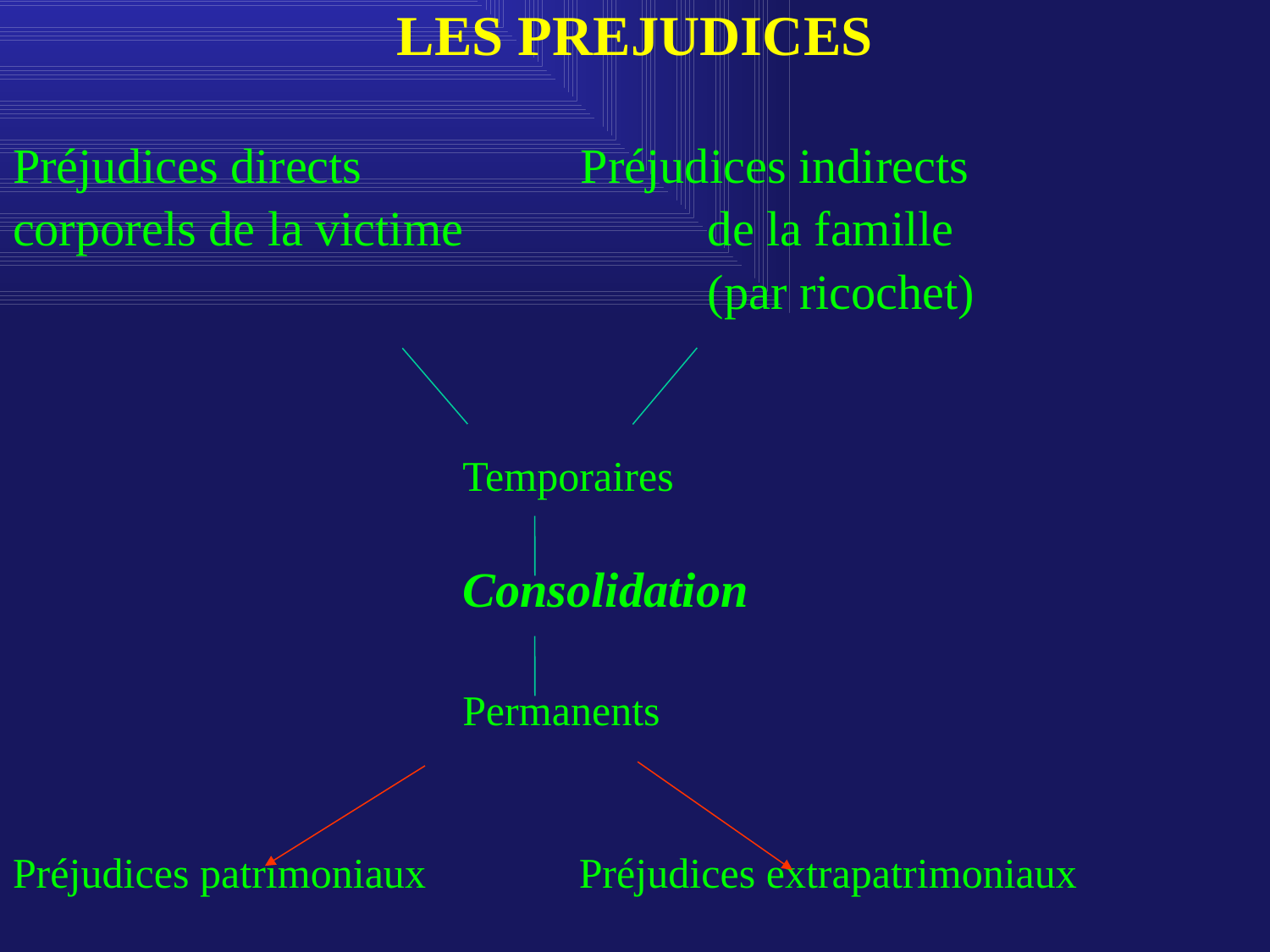

LES PREJUDICES

Préjudices directs		 Préjudices indirects
corporels de la victime 		 de la famille
			 			 (par ricochet)

				  Temporaires

				  Consolidation

				  Permanents

Préjudices patrimoniaux		 Préjudices extrapatrimoniaux